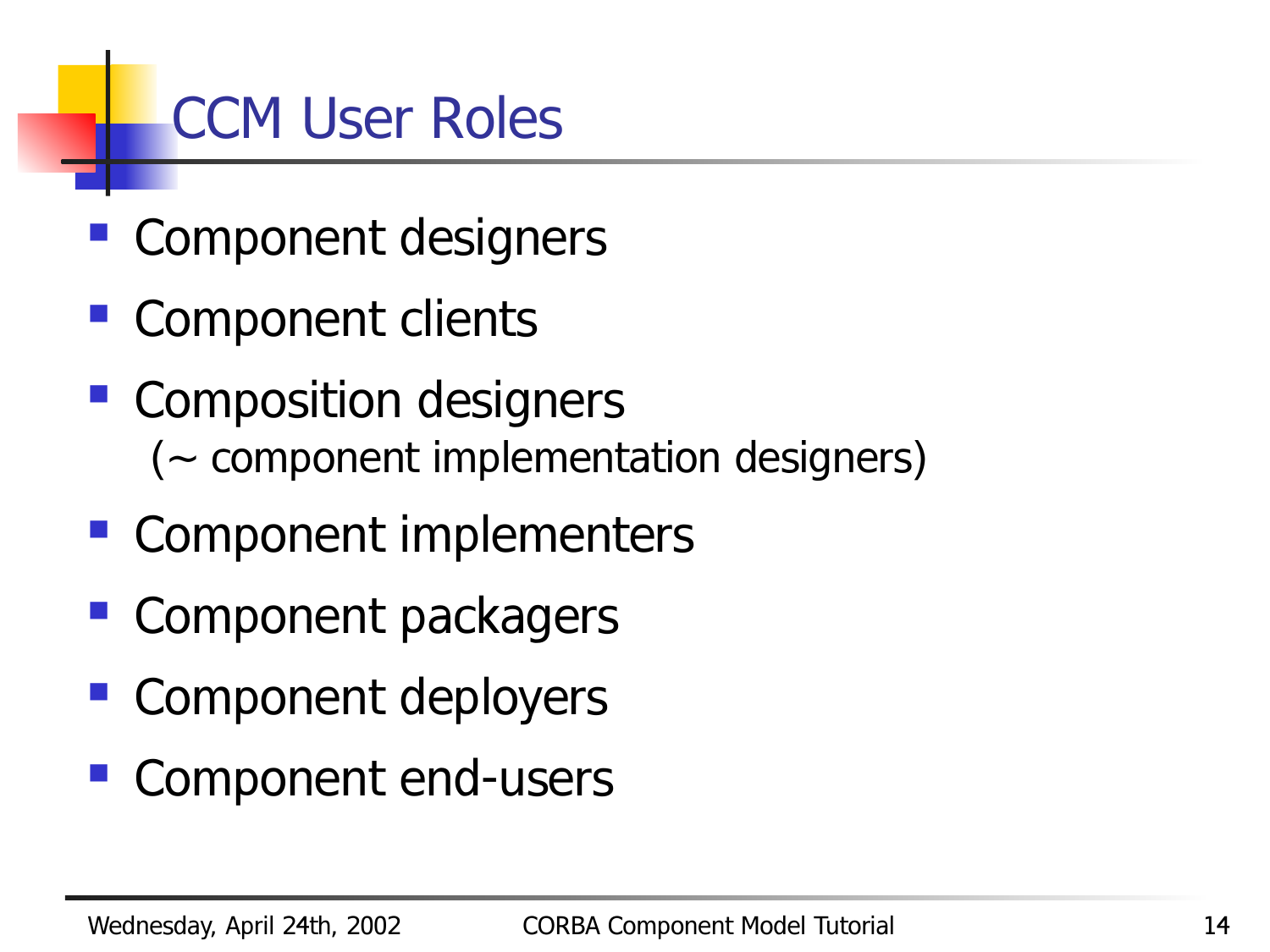

# CCM User Roles
Component designers

Component clients

Composition designers
(~ component implementation designers)

Component implementers

Component packagers

Component deployers

Component end-users
Wednesday, April 24th, 2002
CORBA Component Model Tutorial
14